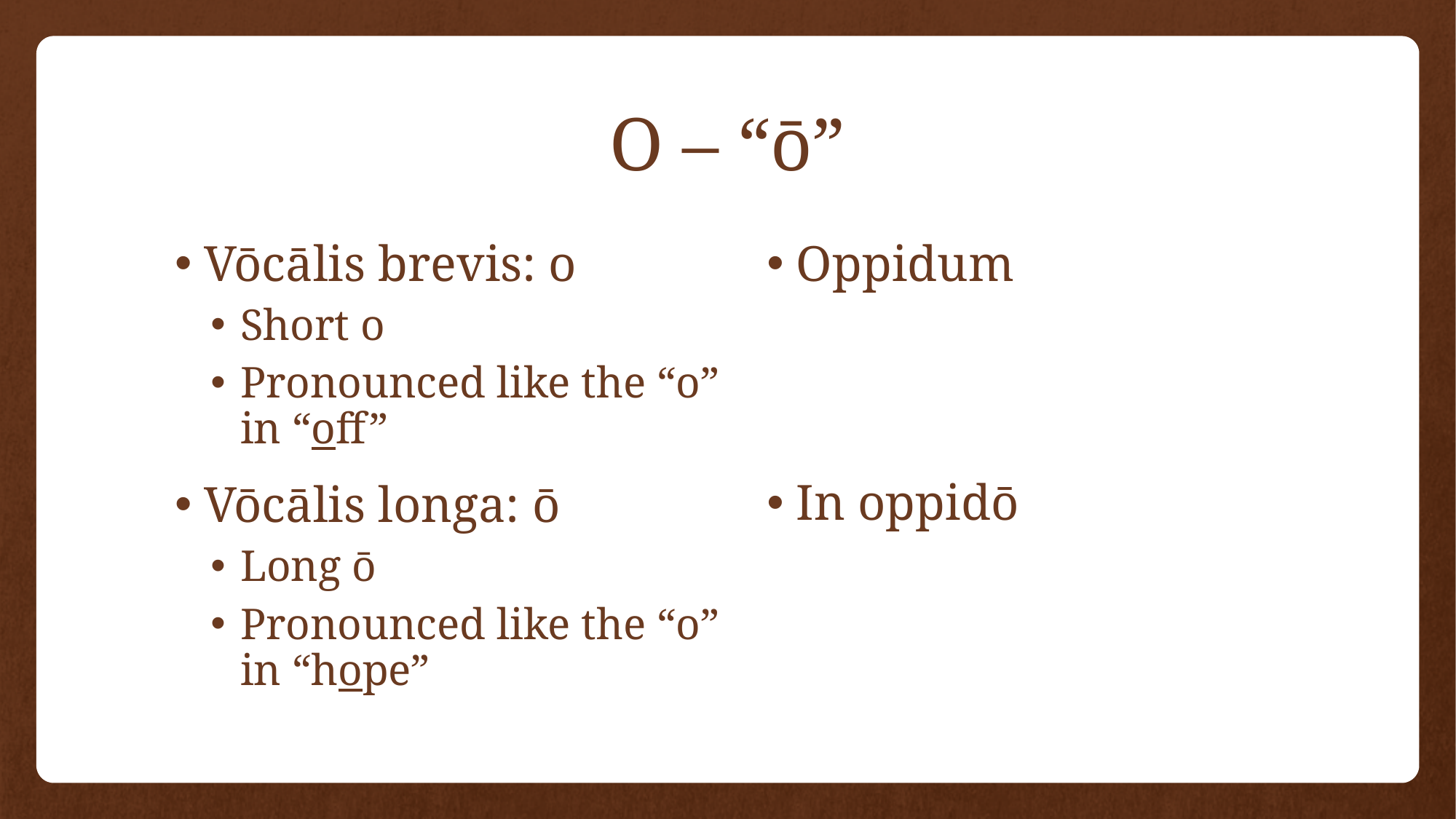

# O – “ō”
Vōcālis brevis: o
Short o
Pronounced like the “o” in “off”
Vōcālis longa: ō
Long ō
Pronounced like the “o” in “hope”
Oppidum

In oppidō